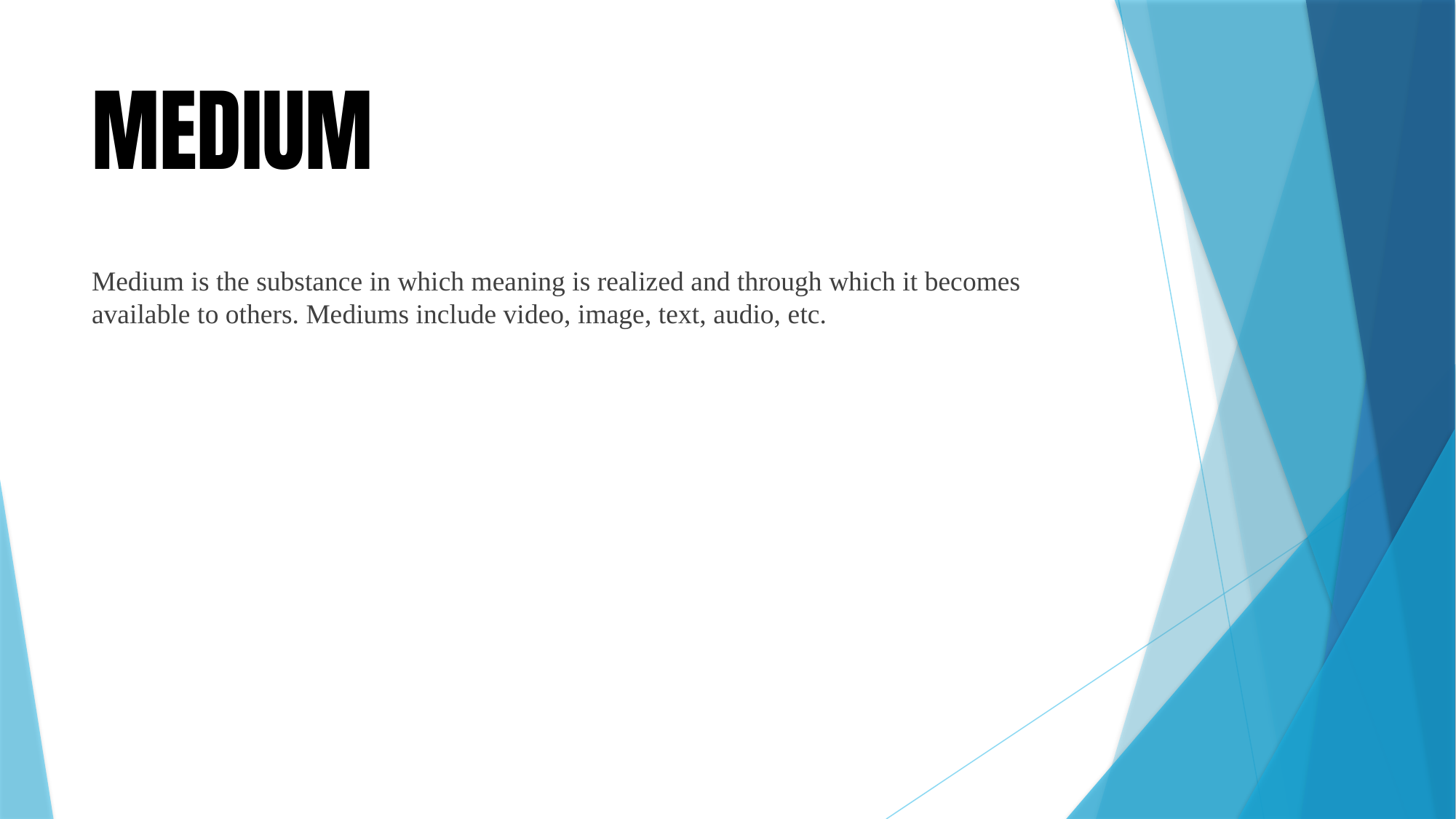

# MEDIUM
Medium is the substance in which meaning is realized and through which it becomes available to others. Mediums include video, image, text, audio, etc.